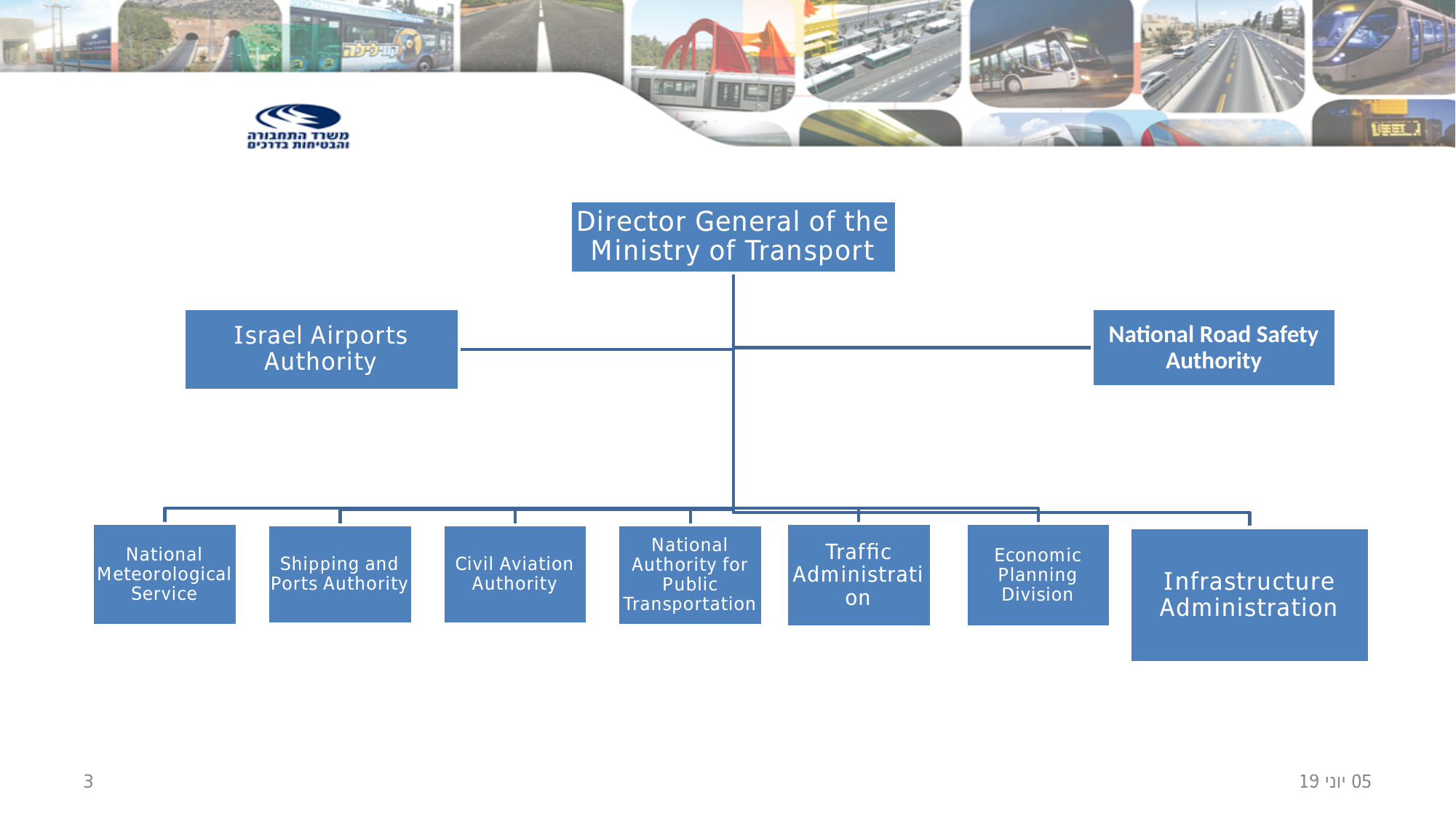

Director General of the Ministry of Transport
Traffic Administration
Shipping and Ports Authority
Civil Aviation Authority
National Authority for Public Transportation
National Meteorological Service
Economic Planning Division
Infrastructure Administration
Israel Airports Authority
National Road Safety Authority

3
05 יוני 19